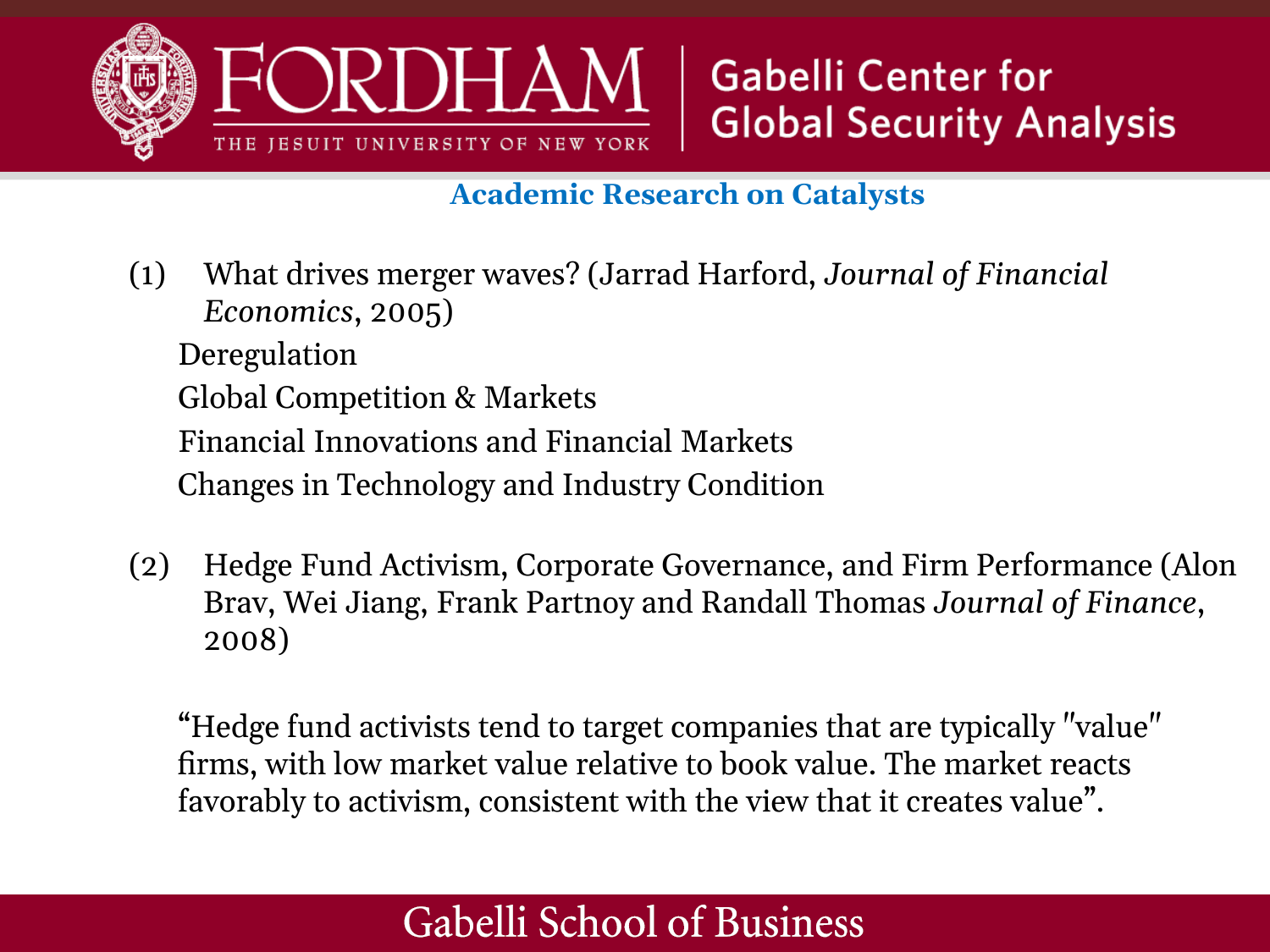

Academic Research on Catalysts

(1)	What drives merger waves? (Jarrad Harford, Journal of Financial Economics, 2005)
	Deregulation
	Global Competition & Markets
	Financial Innovations and Financial Markets
	Changes in Technology and Industry Condition

(2) 	Hedge Fund Activism, Corporate Governance, and Firm Performance (Alon Brav, Wei Jiang, Frank Partnoy and Randall Thomas Journal of Finance, 2008)

“Hedge fund activists tend to target companies that are typically "value" firms, with low market value relative to book value. The market reacts favorably to activism, consistent with the view that it creates value”.